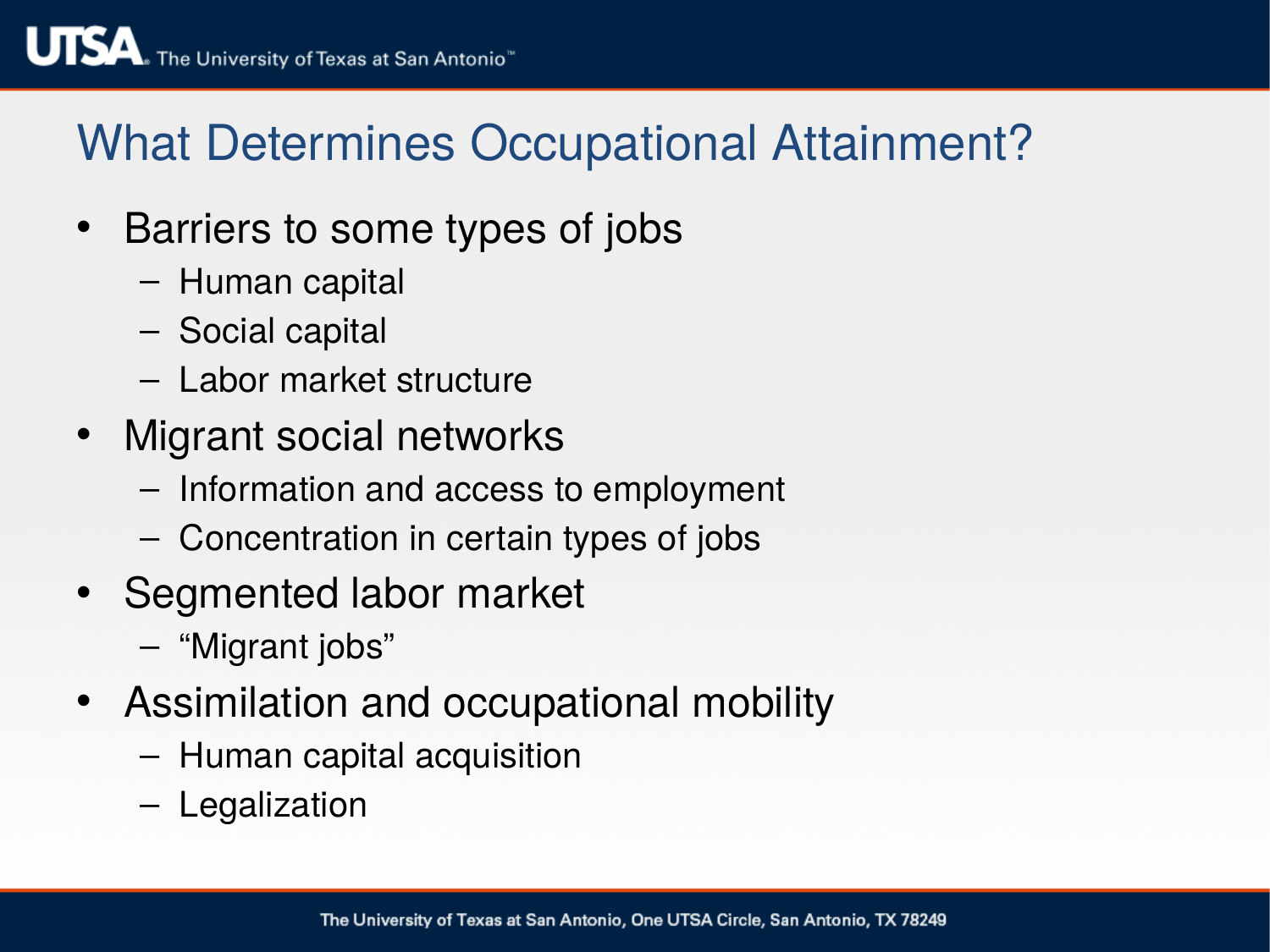

# What Determines Occupational Attainment?
Barriers to some types of jobs
Human capital
Social capital
Labor market structure
Migrant social networks
Information and access to employment
Concentration in certain types of jobs
Segmented labor market
“Migrant jobs”
Assimilation and occupational mobility
Human capital acquisition
Legalization